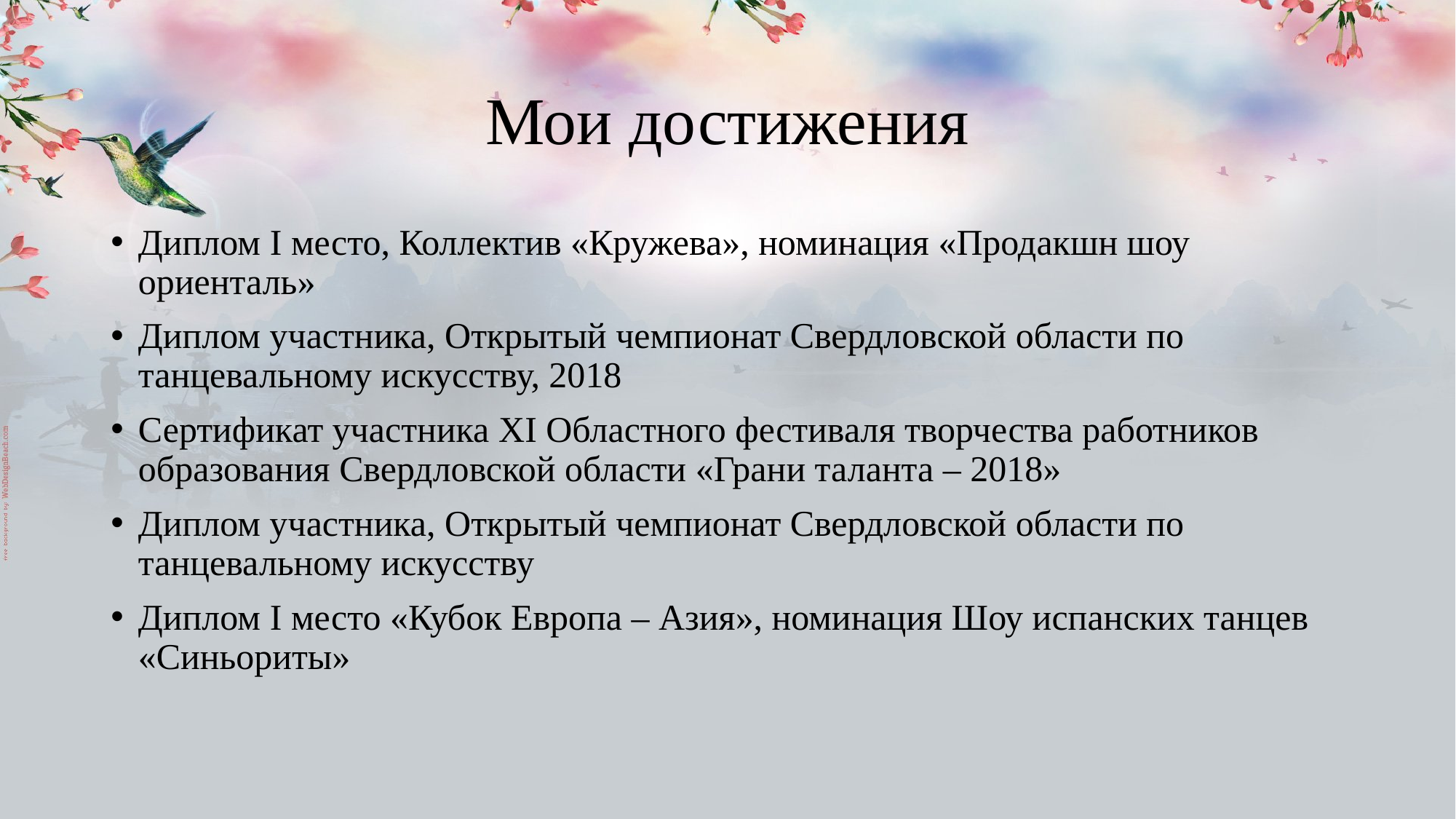

# Мои достижения
Диплом I место, Коллектив «Кружева», номинация «Продакшн шоу ориенталь»
Диплом участника, Открытый чемпионат Свердловской области по танцевальному искусству, 2018
Сертификат участника XI Областного фестиваля творчества работников образования Свердловской области «Грани таланта – 2018»
Диплом участника, Открытый чемпионат Свердловской области по танцевальному искусству
Диплом I место «Кубок Европа – Азия», номинация Шоу испанских танцев «Синьориты»